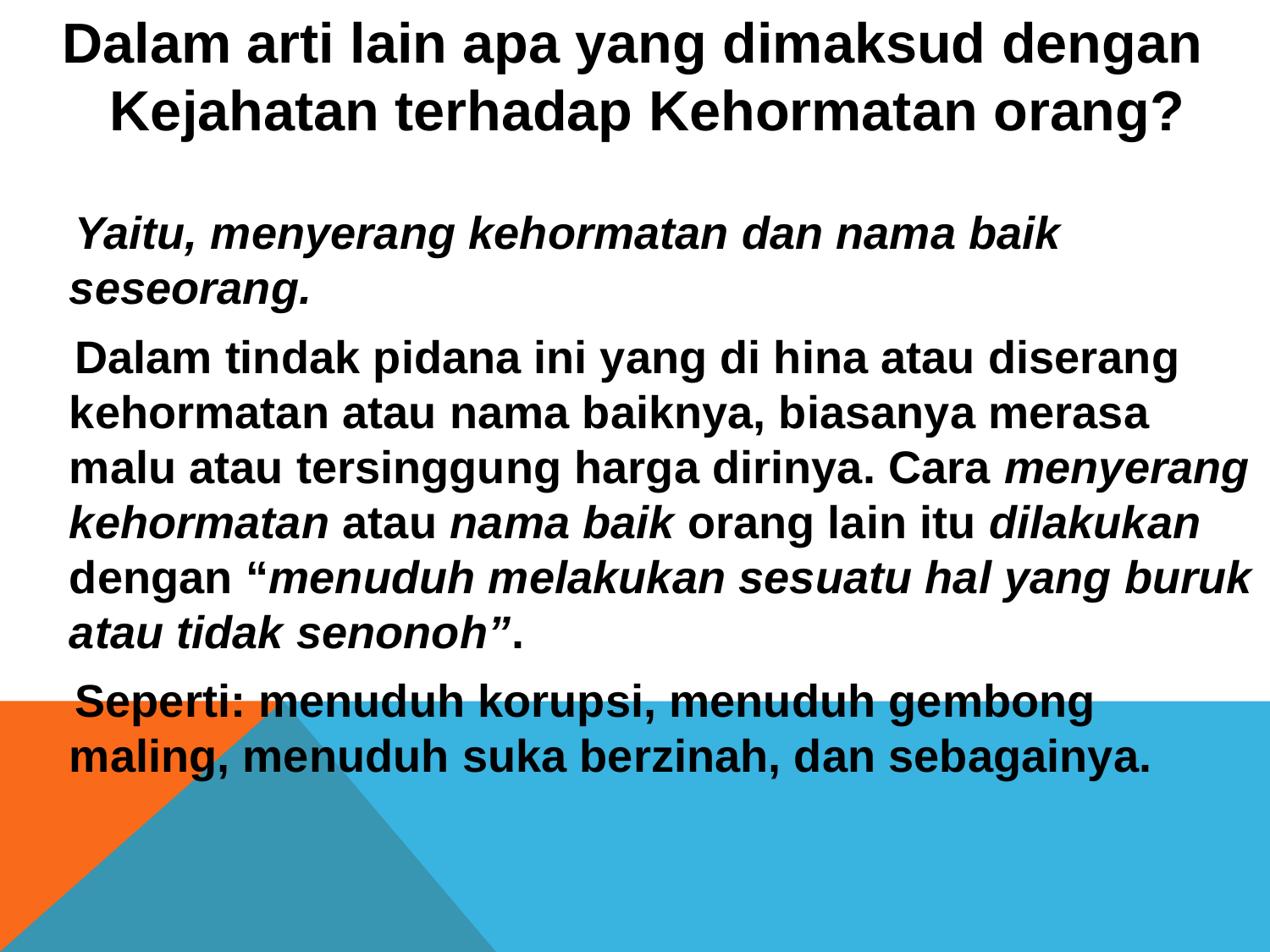

Dalam arti lain apa yang dimaksud dengan Kejahatan terhadap Kehormatan orang?

Yaitu, menyerang kehormatan dan nama baik seseorang.
Dalam tindak pidana ini yang di hina atau diserang kehormatan atau nama baiknya, biasanya merasa malu atau tersinggung harga dirinya. Cara menyerang kehormatan atau nama baik orang lain itu dilakukan dengan “menuduh melakukan sesuatu hal yang buruk atau tidak senonoh”.
Seperti: menuduh korupsi, menuduh gembong maling, menuduh suka berzinah, dan sebagainya.